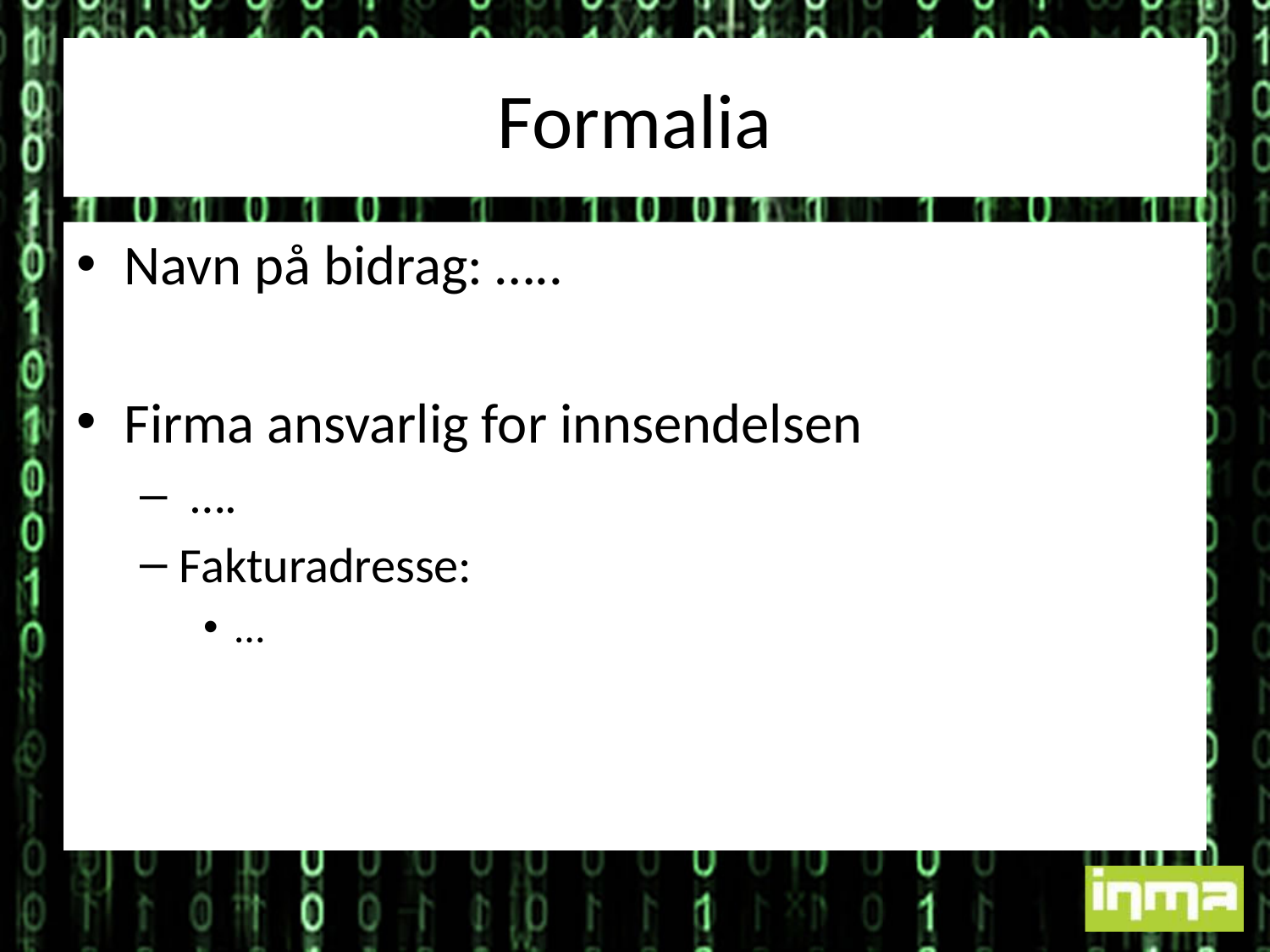

# Formalia
Navn på bidrag: …..

Firma ansvarlig for innsendelsen
 ….
Fakturadresse:
…